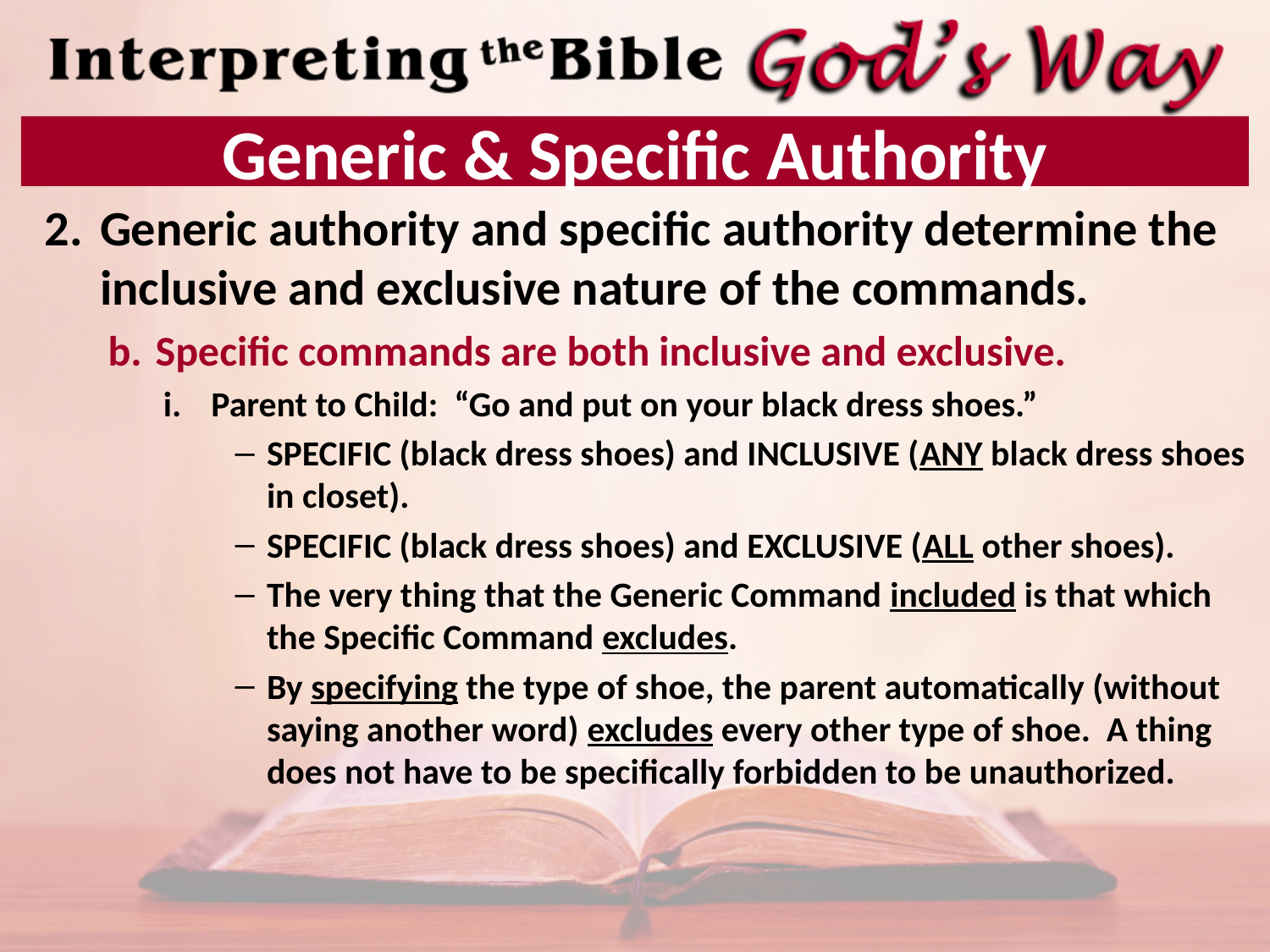

# Generic & Specific Authority
Generic authority and specific authority determine the inclusive and exclusive nature of the commands.
Specific commands are both inclusive and exclusive.
Parent to Child:  “Go and put on your black dress shoes.”
SPECIFIC (black dress shoes) and INCLUSIVE (ANY black dress shoes in closet).
SPECIFIC (black dress shoes) and EXCLUSIVE (ALL other shoes).
The very thing that the Generic Command included is that which the Specific Command excludes.
By specifying the type of shoe, the parent automatically (without saying another word) excludes every other type of shoe.  A thing does not have to be specifically forbidden to be unauthorized.